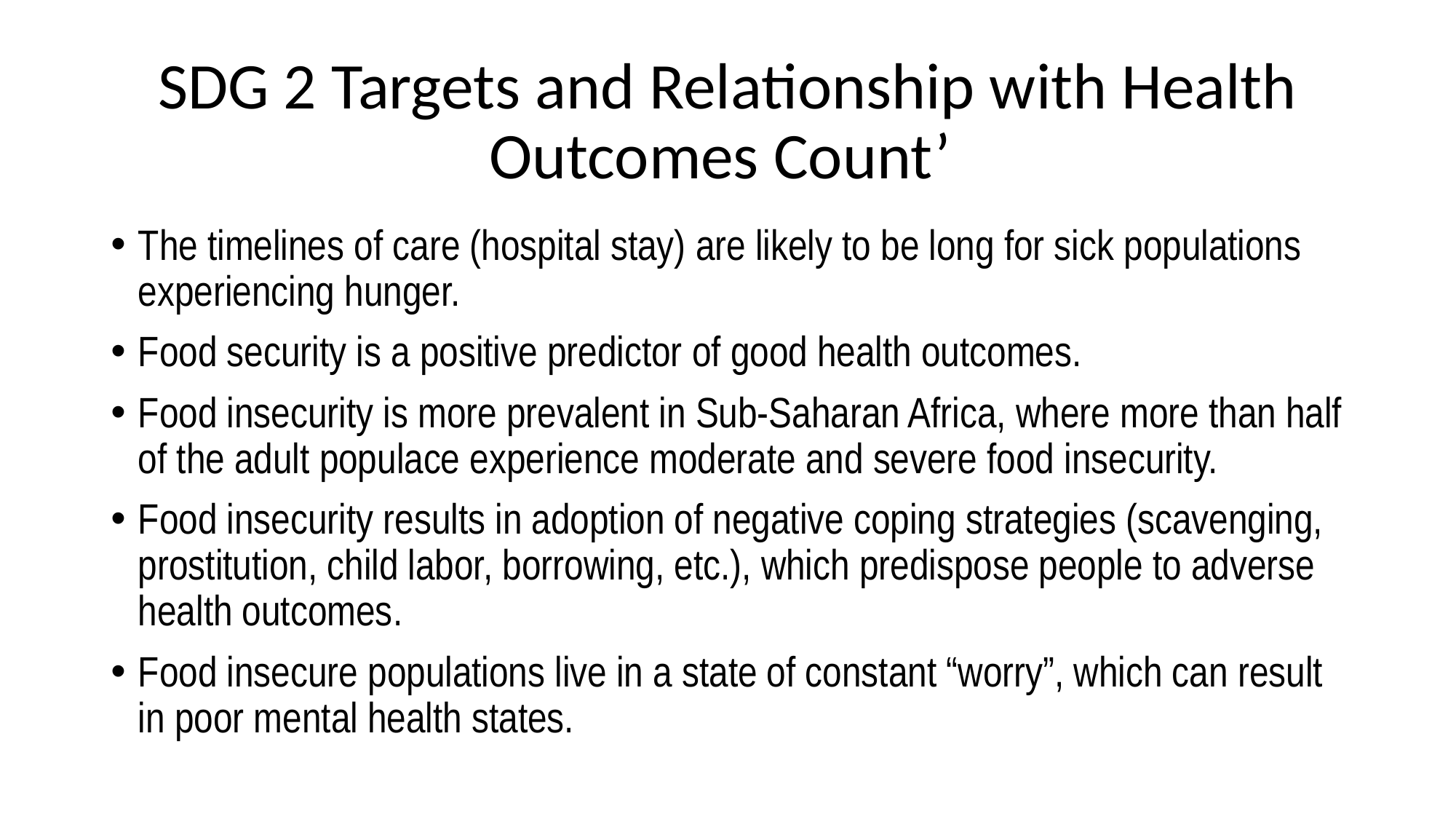

# SDG 2 Targets and Relationship with Health Outcomes Count’
The timelines of care (hospital stay) are likely to be long for sick populations experiencing hunger.
Food security is a positive predictor of good health outcomes.
Food insecurity is more prevalent in Sub-Saharan Africa, where more than half of the adult populace experience moderate and severe food insecurity.
Food insecurity results in adoption of negative coping strategies (scavenging, prostitution, child labor, borrowing, etc.), which predispose people to adverse health outcomes.
Food insecure populations live in a state of constant “worry”, which can result in poor mental health states.